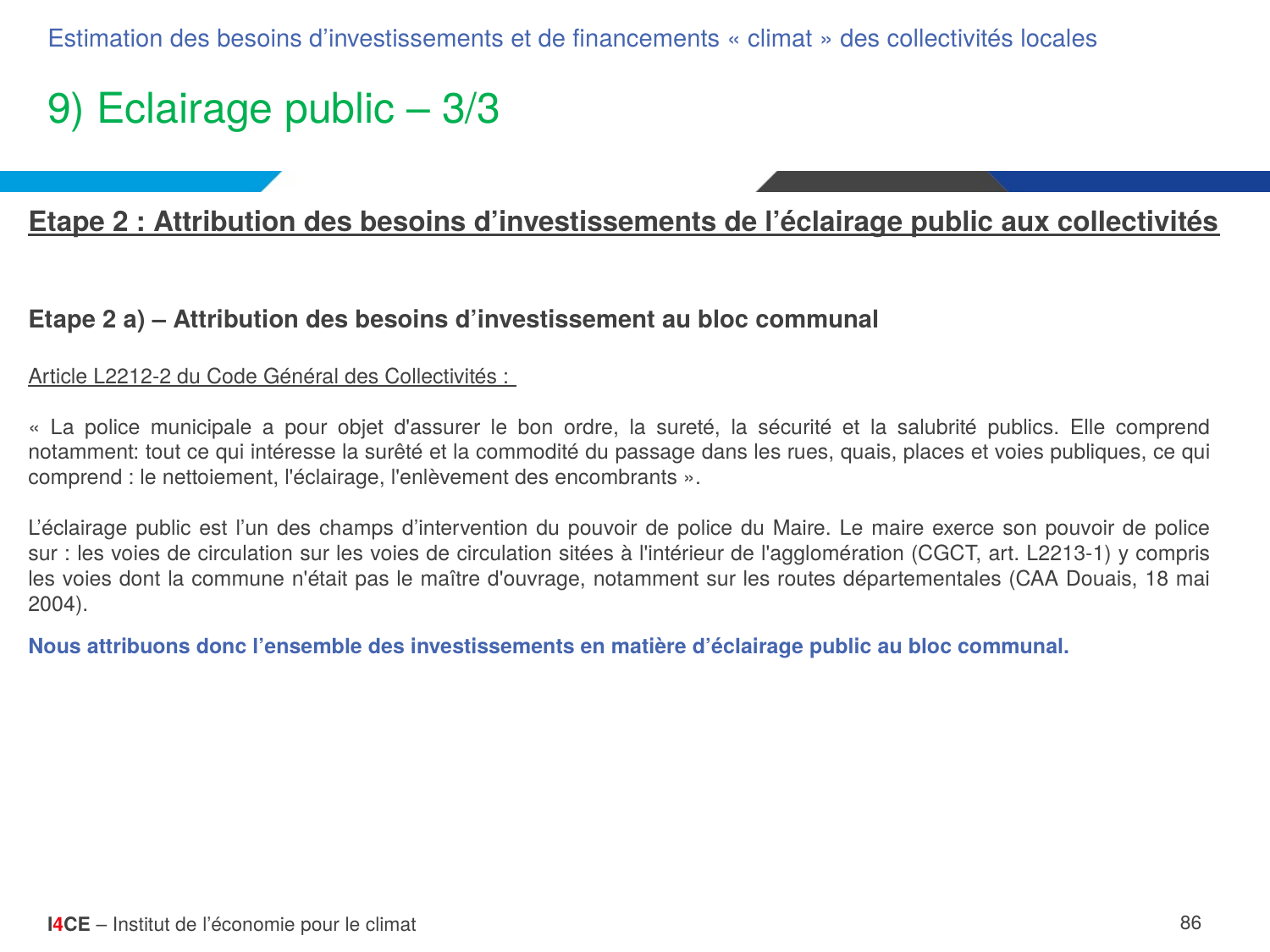

Estimation des besoins d’investissements et de financements « climat » des collectivités locales

# 9) Eclairage public – 3/3
Etape 2 : Attribution des besoins d’investissements de l’éclairage public aux collectivités
Etape 2 a) – Attribution des besoins d’investissement au bloc communal

Article L2212-2 du Code Général des Collectivités :

« La police municipale a pour objet d'assurer le bon ordre, la sureté, la sécurité et la salubrité publics. Elle comprend notamment: tout ce qui intéresse la surêté et la commodité du passage dans les rues, quais, places et voies publiques, ce qui comprend : le nettoiement, l'éclairage, l'enlèvement des encombrants ».

L’éclairage public est l’un des champs d’intervention du pouvoir de police du Maire. Le maire exerce son pouvoir de police sur : les voies de circulation sur les voies de circulation sitées à l'intérieur de l'agglomération (CGCT, art. L2213-1) y compris les voies dont la commune n'était pas le maître d'ouvrage, notamment sur les routes départementales (CAA Douais, 18 mai 2004).
Nous attribuons donc l’ensemble des investissements en matière d’éclairage public au bloc communal.